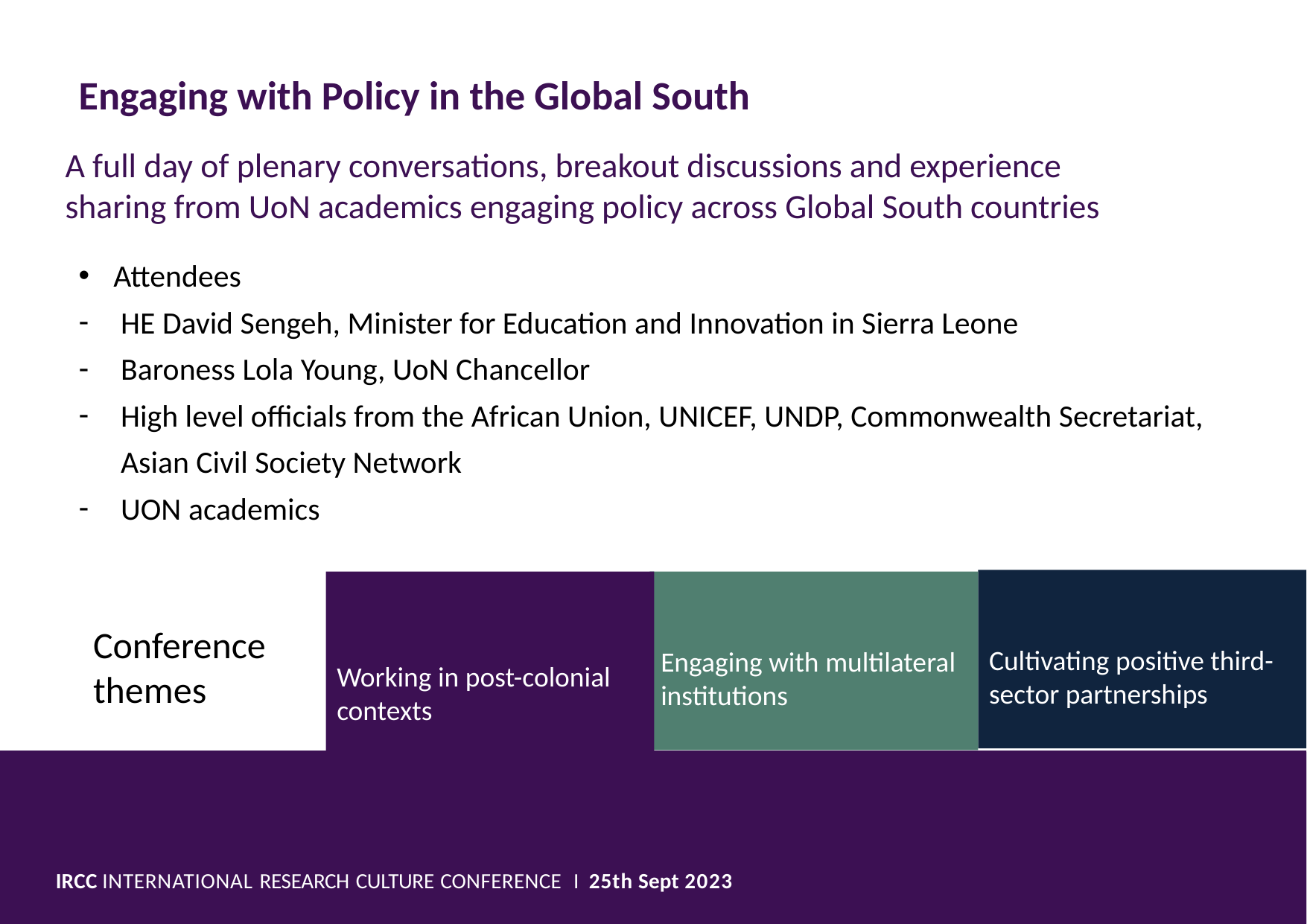

Engaging with Policy in the Global South
A full day of plenary conversations, breakout discussions and experience sharing from UoN academics engaging policy across Global South countries
Attendees
HE David Sengeh, Minister for Education and Innovation in Sierra Leone
Baroness Lola Young, UoN Chancellor
High level officials from the African Union, UNICEF, UNDP, Commonwealth Secretariat, Asian Civil Society Network
UON academics

Cultivating positive third-sector partnerships

Working in post-colonial contexts

Engaging with multilateral institutions

Conference themes

IRCC INTERNATIONAL RESEARCH CULTURE CONFERENCE  I  25th Sept 2023